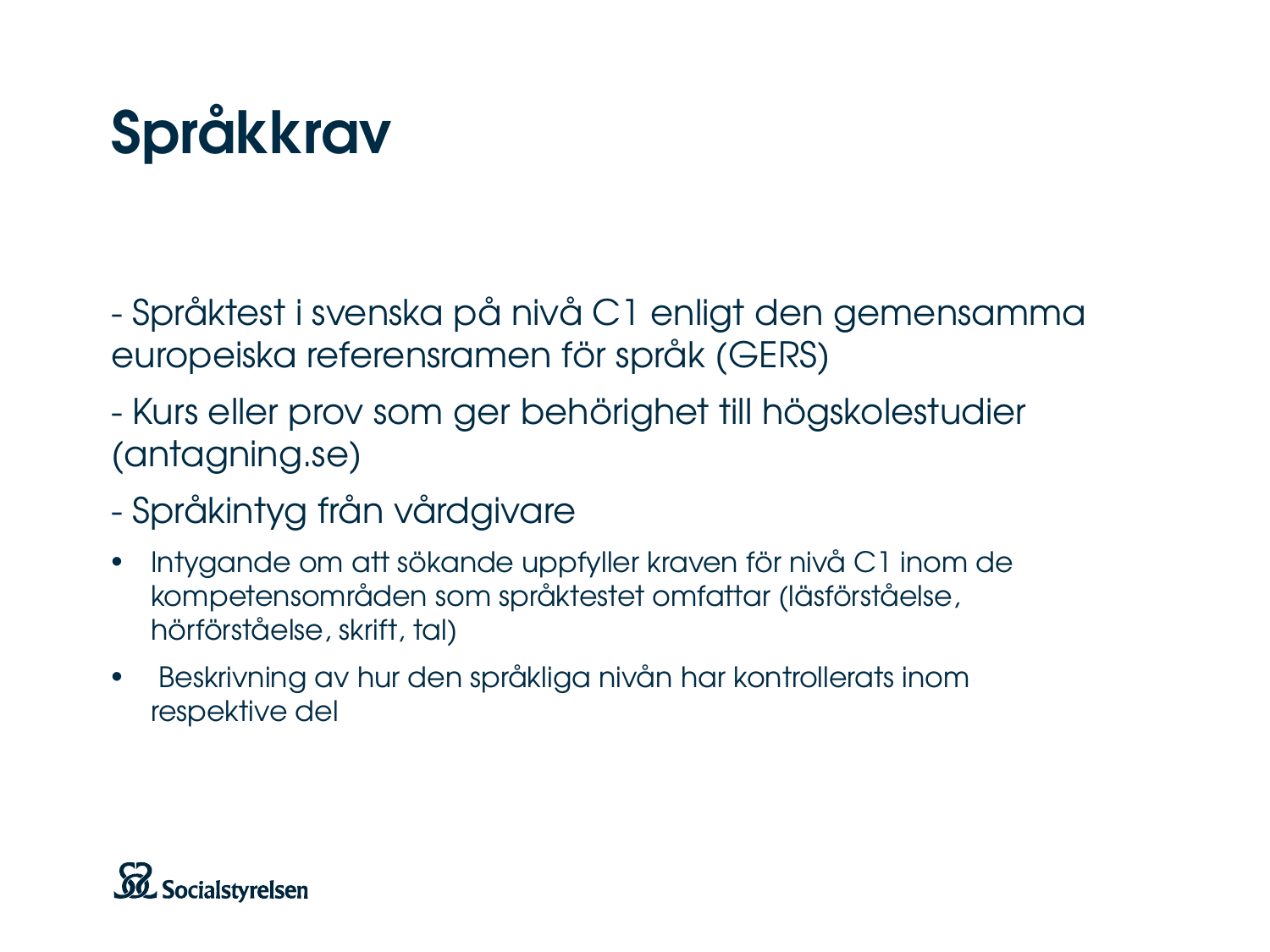

# Språkkrav
- Språktest i svenska på nivå C1 enligt den gemensamma europeiska referensramen för språk (GERS)
- Kurs eller prov som ger behörighet till högskolestudier (antagning.se)
- Språkintyg från vårdgivare
Intygande om att sökande uppfyller kraven för nivå C1 inom de kompetensområden som språktestet omfattar (läsförståelse, hörförståelse, skrift, tal)
 Beskrivning av hur den språkliga nivån har kontrollerats inom respektive del